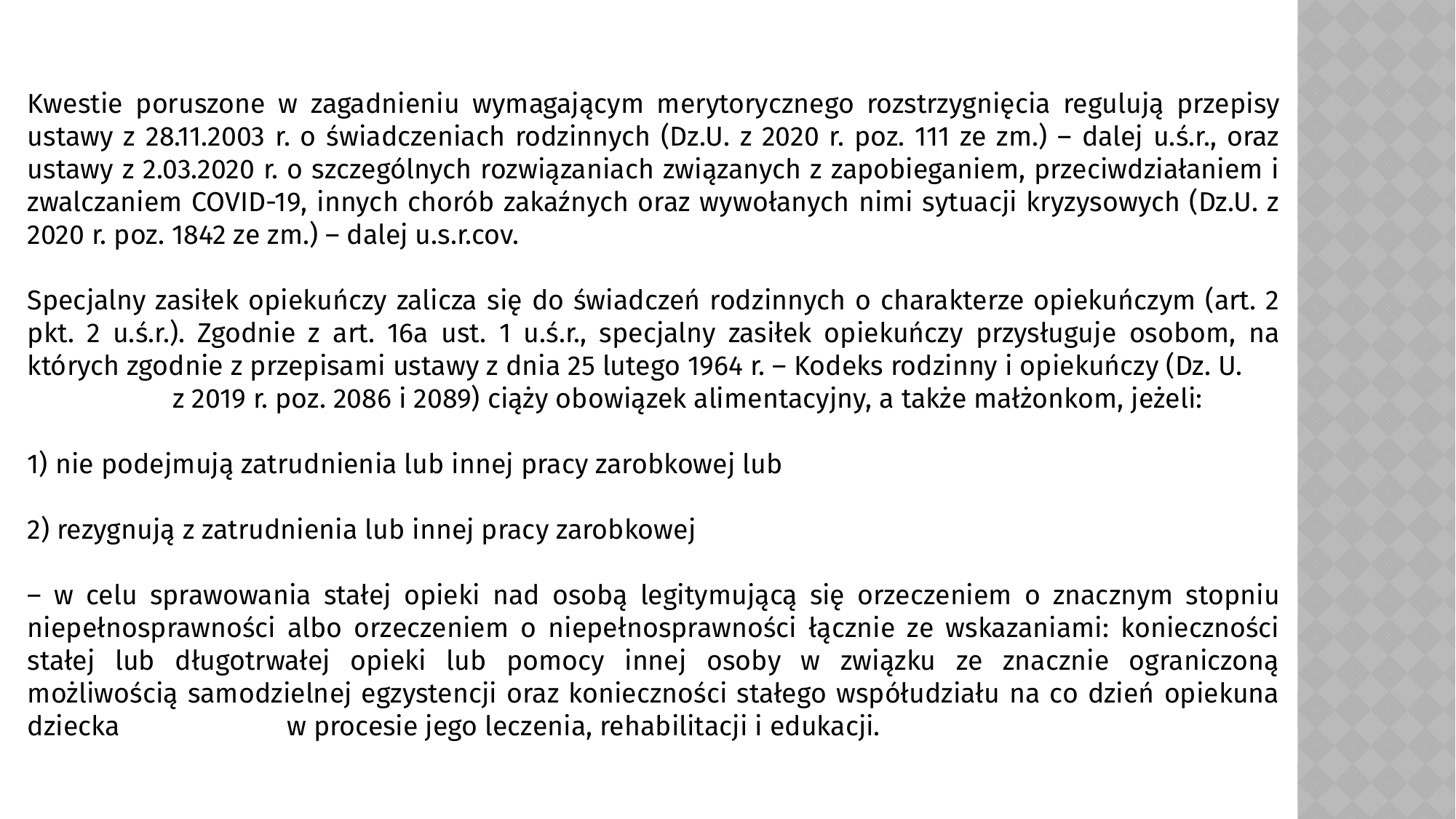

Kwestie poruszone w zagadnieniu wymagającym merytorycznego rozstrzygnięcia regulują przepisy ustawy z 28.11.2003 r. o świadczeniach rodzinnych (Dz.U. z 2020 r. poz. 111 ze zm.) – dalej u.ś.r., oraz ustawy z 2.03.2020 r. o szczególnych rozwiązaniach związanych z zapobieganiem, przeciwdziałaniem i zwalczaniem COVID-19, innych chorób zakaźnych oraz wywołanych nimi sytuacji kryzysowych (Dz.U. z 2020 r. poz. 1842 ze zm.) – dalej u.s.r.cov.

Specjalny zasiłek opiekuńczy zalicza się do świadczeń rodzinnych o charakterze opiekuńczym (art. 2 pkt. 2 u.ś.r.). Zgodnie z art. 16a ust. 1 u.ś.r., specjalny zasiłek opiekuńczy przysługuje osobom, na których zgodnie z przepisami ustawy z dnia 25 lutego 1964 r. – Kodeks rodzinny i opiekuńczy (Dz. U.                          z 2019 r. poz. 2086 i 2089) ciąży obowiązek alimentacyjny, a także małżonkom, jeżeli:

1) nie podejmują zatrudnienia lub innej pracy zarobkowej lub

2) rezygnują z zatrudnienia lub innej pracy zarobkowej

– w celu sprawowania stałej opieki nad osobą legitymującą się orzeczeniem o znacznym stopniu niepełnosprawności albo orzeczeniem o niepełnosprawności łącznie ze wskazaniami: konieczności stałej lub długotrwałej opieki lub pomocy innej osoby w związku ze znacznie ograniczoną możliwością samodzielnej egzystencji oraz konieczności stałego współudziału na co dzień opiekuna dziecka                       w procesie jego leczenia, rehabilitacji i edukacji.